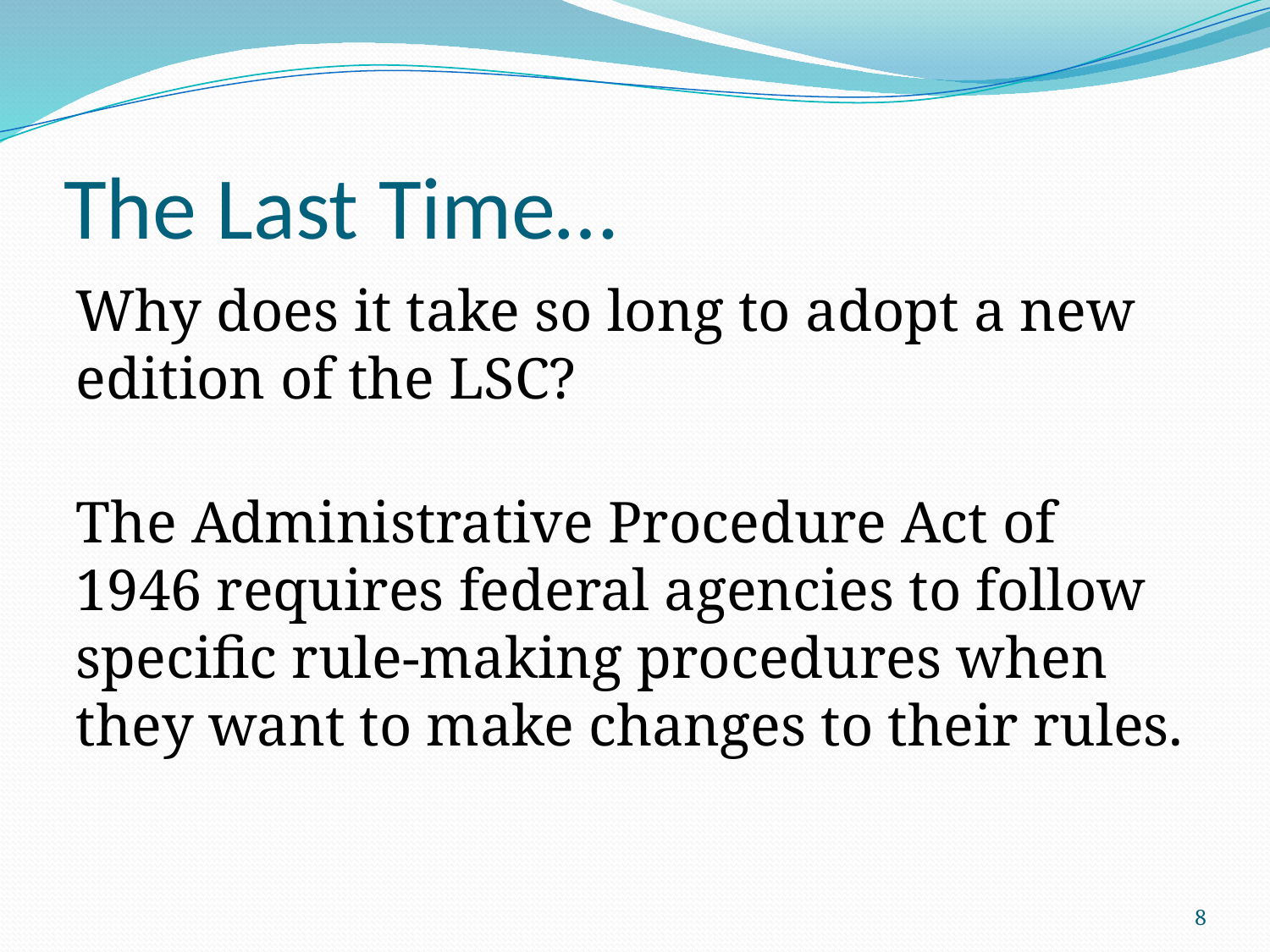

# The Last Time…
Why does it take so long to adopt a new edition of the LSC?

The Administrative Procedure Act of 1946 requires federal agencies to follow specific rule-making procedures when they want to make changes to their rules.

8